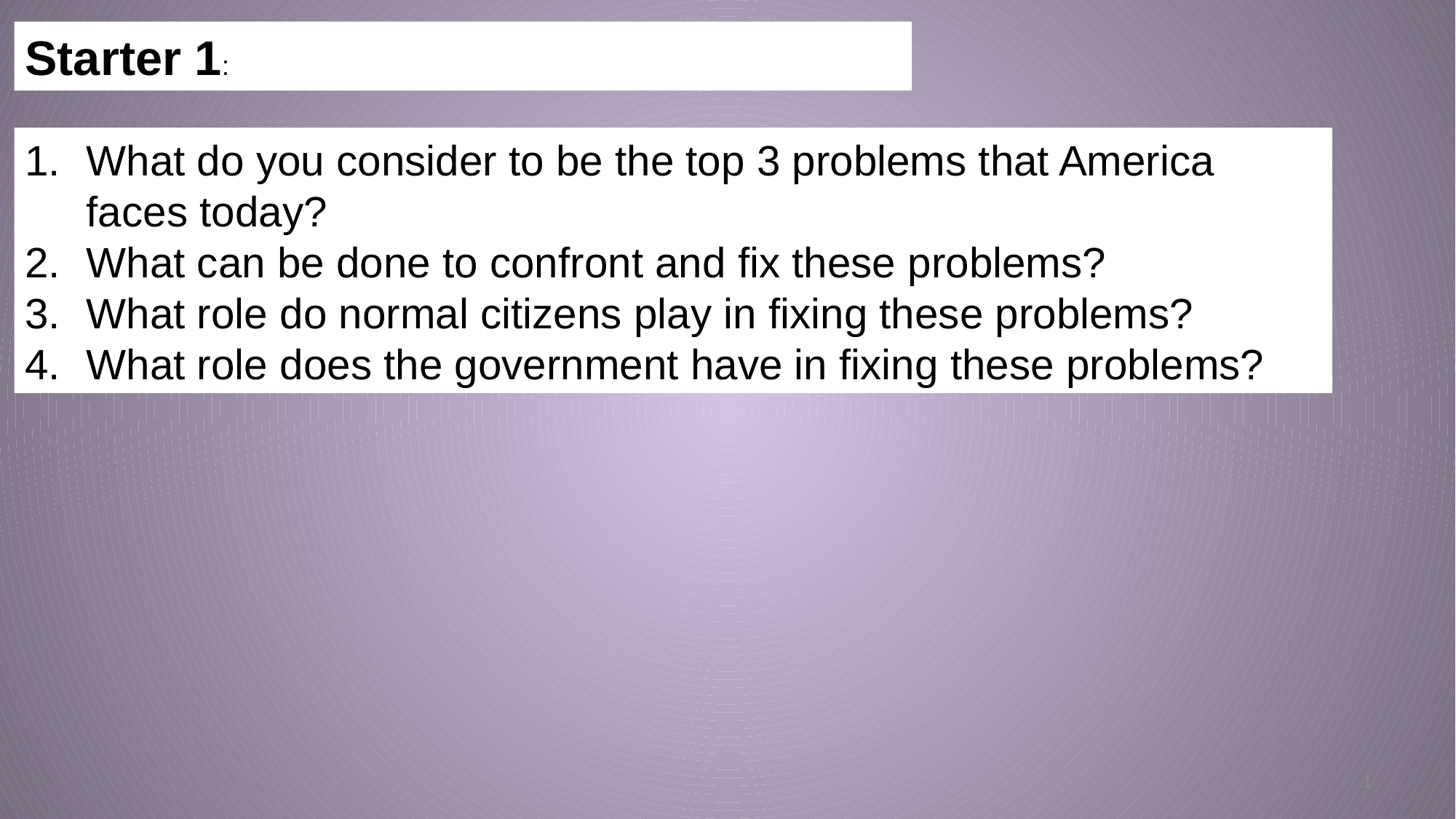

Starter 1:
What do you consider to be the top 3 problems that America faces today?
What can be done to confront and fix these problems?
What role do normal citizens play in fixing these problems?
What role does the government have in fixing these problems?
1